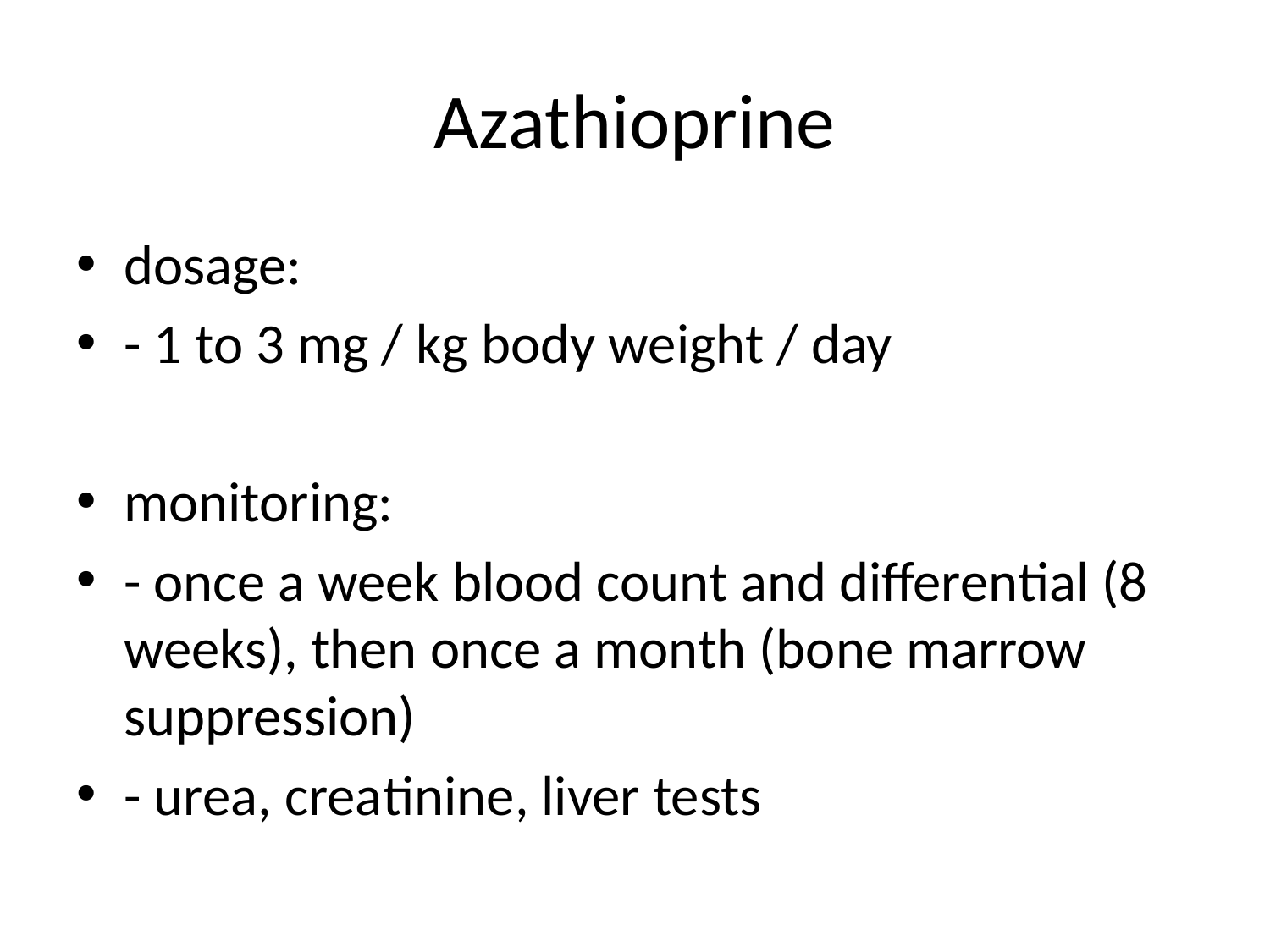

# Azathioprine
dosage:
- 1 to 3 mg / kg body weight / day

monitoring:
- once a week blood count and differential (8 weeks), then once a month (bone marrow suppression)
- urea, creatinine, liver tests